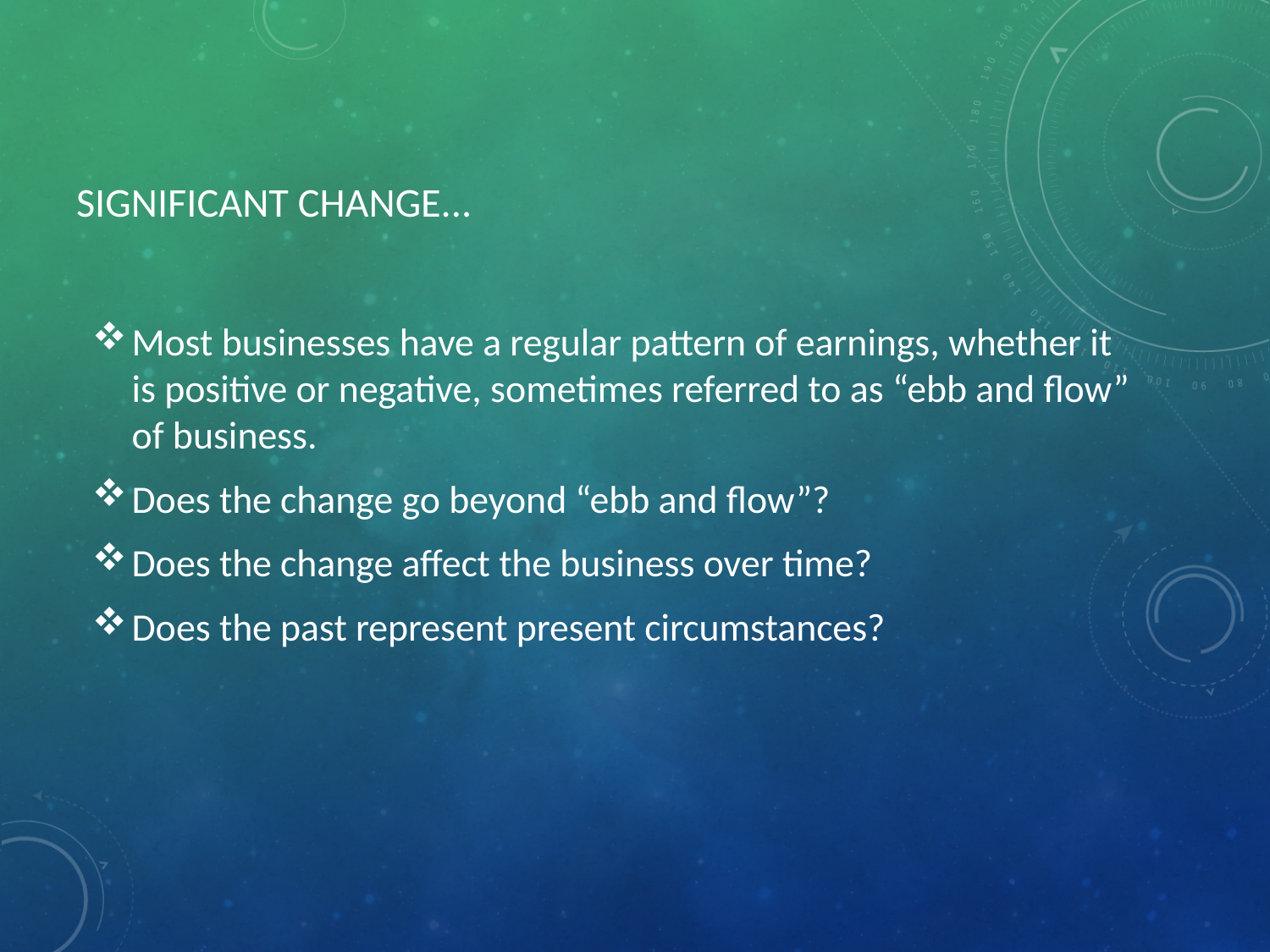

# SIGNIFICANT CHANGE...

Most businesses have a regular pattern of earnings, whether it is positive or negative, sometimes referred to as “ebb and flow” of business.
Does the change go beyond “ebb and flow”?
Does the change affect the business over time?
Does the past represent present circumstances?